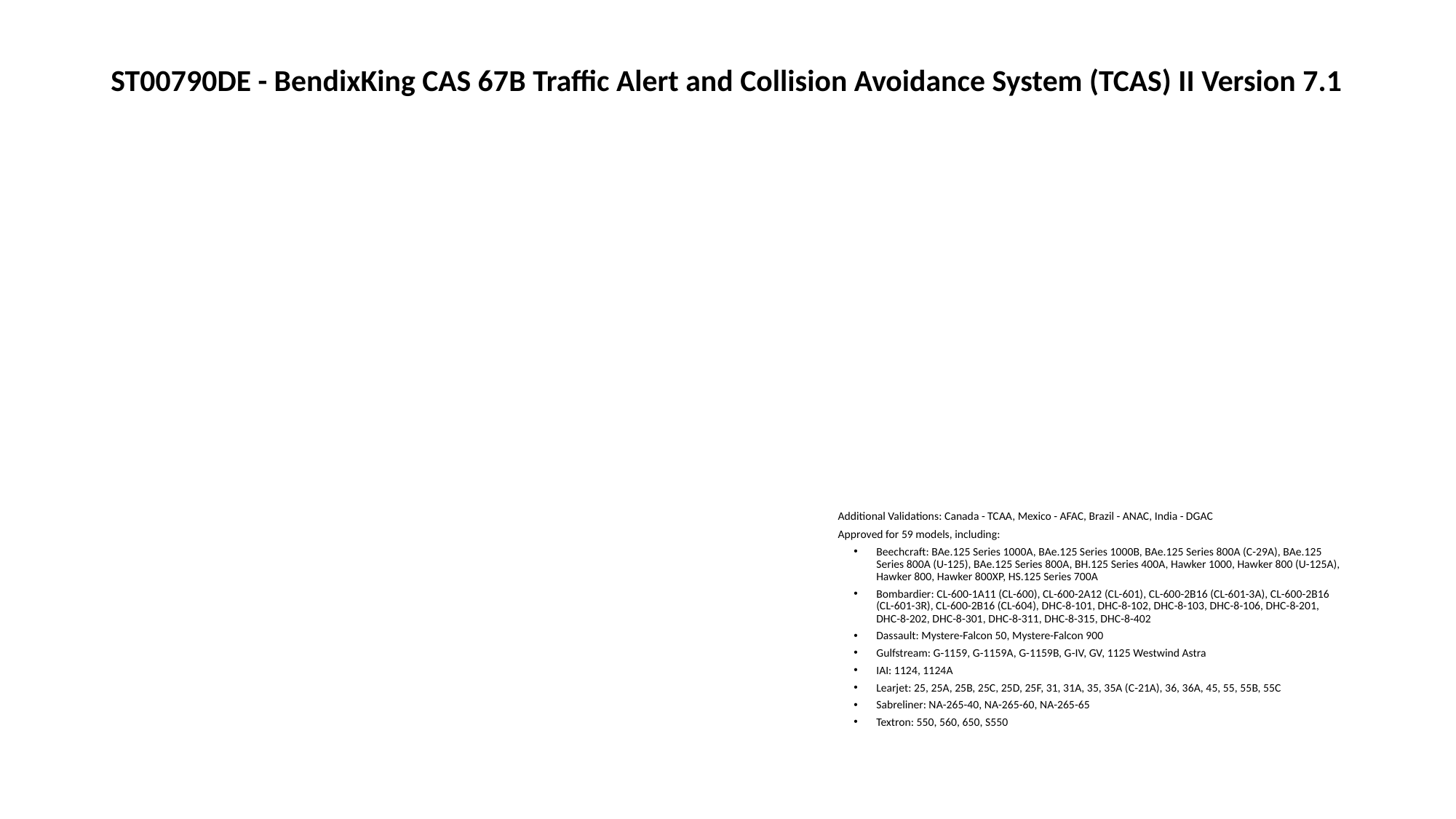

# ST00790DE - BendixKing CAS 67B Traffic Alert and Collision Avoidance System (TCAS) II Version 7.1
Additional Validations: Canada - TCAA, Mexico - AFAC, Brazil - ANAC, India - DGAC
Approved for 59 models, including:
Beechcraft: BAe.125 Series 1000A, BAe.125 Series 1000B, BAe.125 Series 800A (C-29A), BAe.125 Series 800A (U-125), BAe.125 Series 800A, BH.125 Series 400A, Hawker 1000, Hawker 800 (U-125A), Hawker 800, Hawker 800XP, HS.125 Series 700A
Bombardier: CL-600-1A11 (CL-600), CL-600-2A12 (CL-601), CL-600-2B16 (CL-601-3A), CL-600-2B16 (CL-601-3R), CL-600-2B16 (CL-604), DHC-8-101, DHC-8-102, DHC-8-103, DHC-8-106, DHC-8-201, DHC-8-202, DHC-8-301, DHC-8-311, DHC-8-315, DHC-8-402
Dassault: Mystere-Falcon 50, Mystere-Falcon 900
Gulfstream: G-1159, G-1159A, G-1159B, G-IV, GV, 1125 Westwind Astra
IAI: 1124, 1124A
Learjet: 25, 25A, 25B, 25C, 25D, 25F, 31, 31A, 35, 35A (C-21A), 36, 36A, 45, 55, 55B, 55C
Sabreliner: NA-265-40, NA-265-60, NA-265-65
Textron: 550, 560, 650, S550